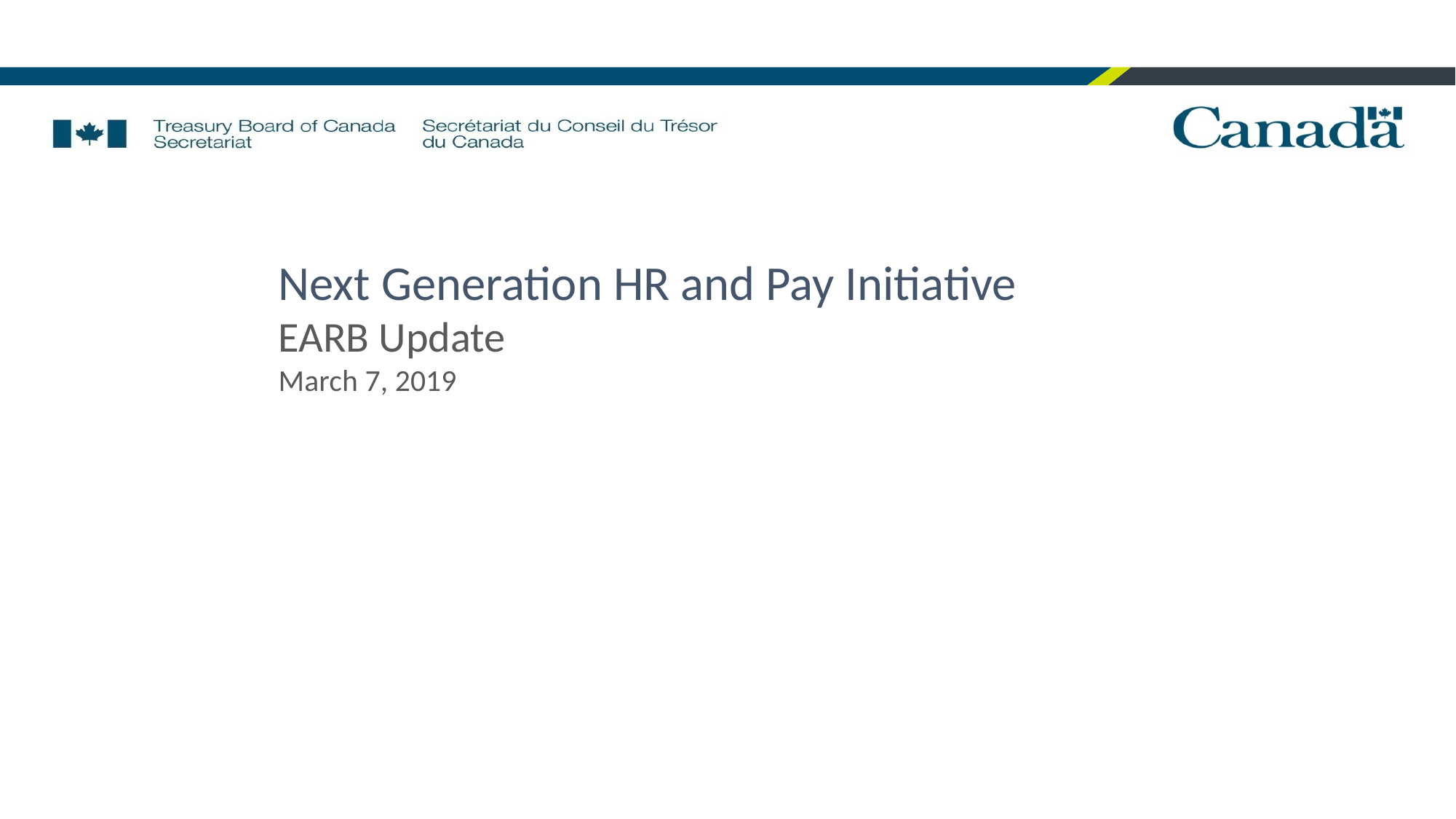

Next Generation HR and Pay Initiative
EARB Update
March 7, 2019